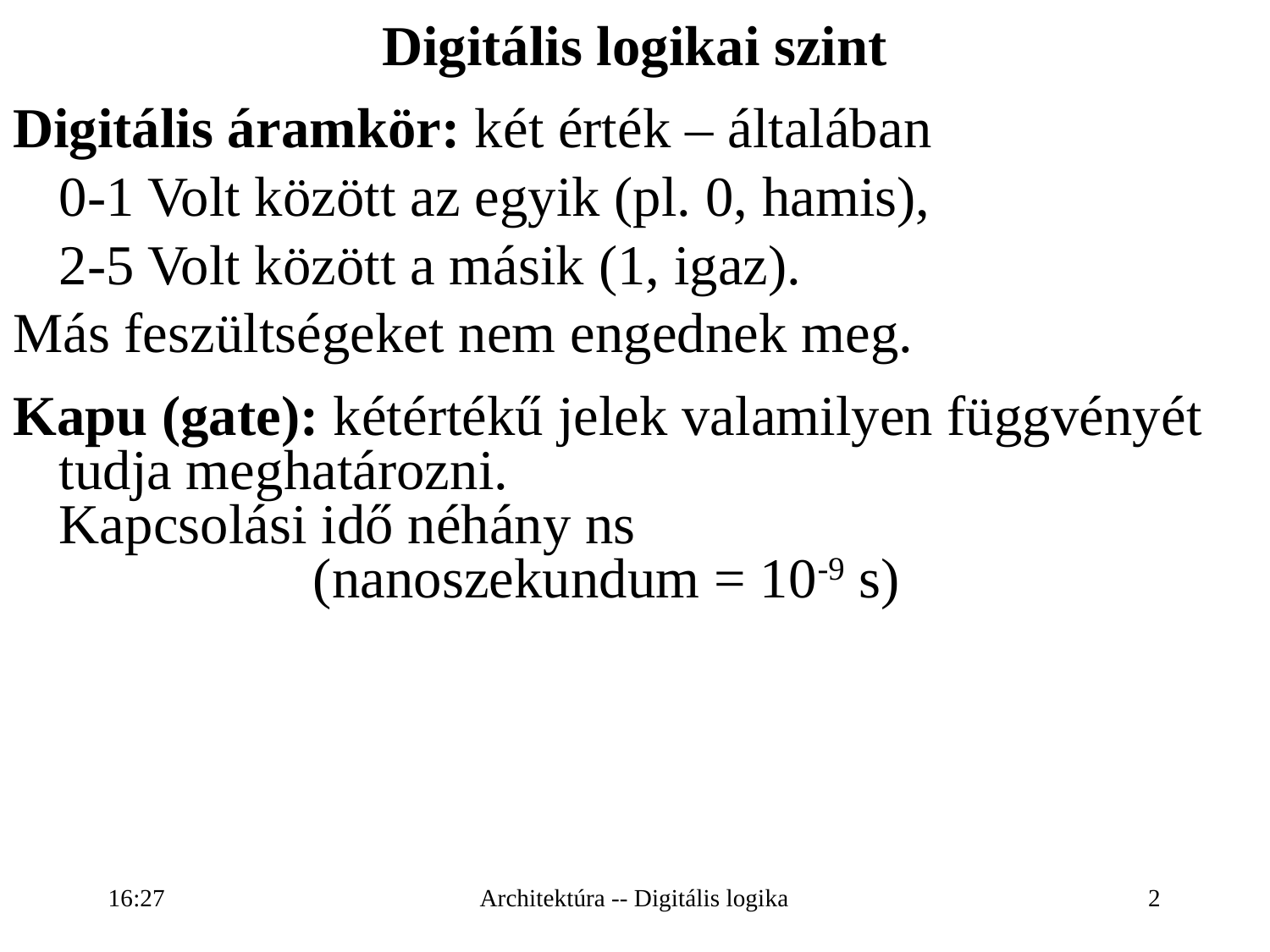

Digitális logikai szint
Digitális áramkör: két érték – általában
	0-1 Volt között az egyik (pl. 0, hamis),
	2-5 Volt között a másik (1, igaz).
Más feszültségeket nem engednek meg.
Kapu (gate): kétértékű jelek valamilyen függvényét tudja meghatározni.
Kapcsolási idő néhány ns
		(nanoszekundum = 10-9 s)
16:27
Architektúra -- Digitális logika
2